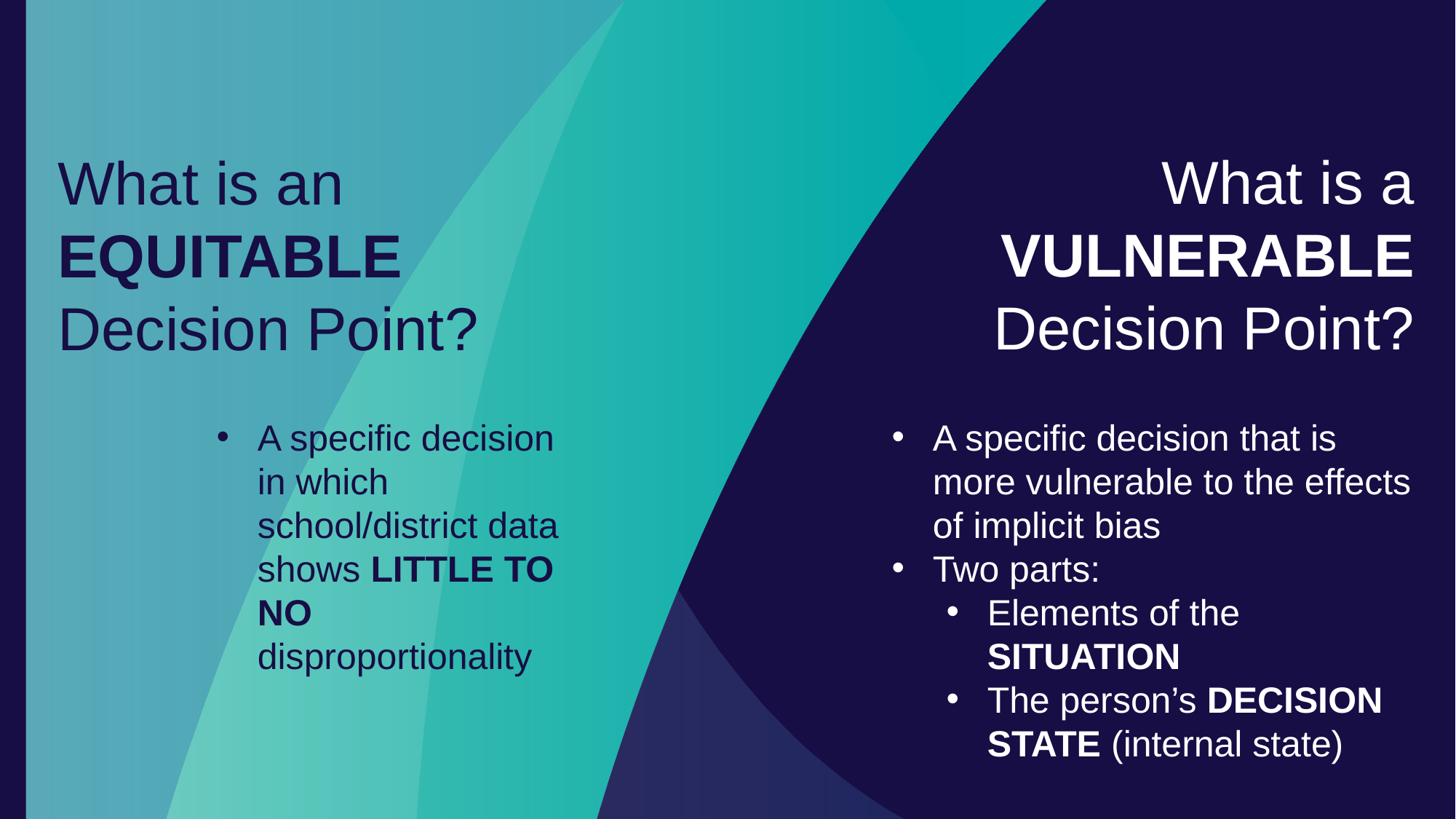

# What is a VULNERABLE Decision Point?
What is an EQUITABLE Decision Point?
A specific decision that is more vulnerable to the effects of implicit bias
Two parts:
Elements of the SITUATION
The person’s DECISION STATE (internal state)

A specific decision in which school/district data shows LITTLE TO NO disproportionality